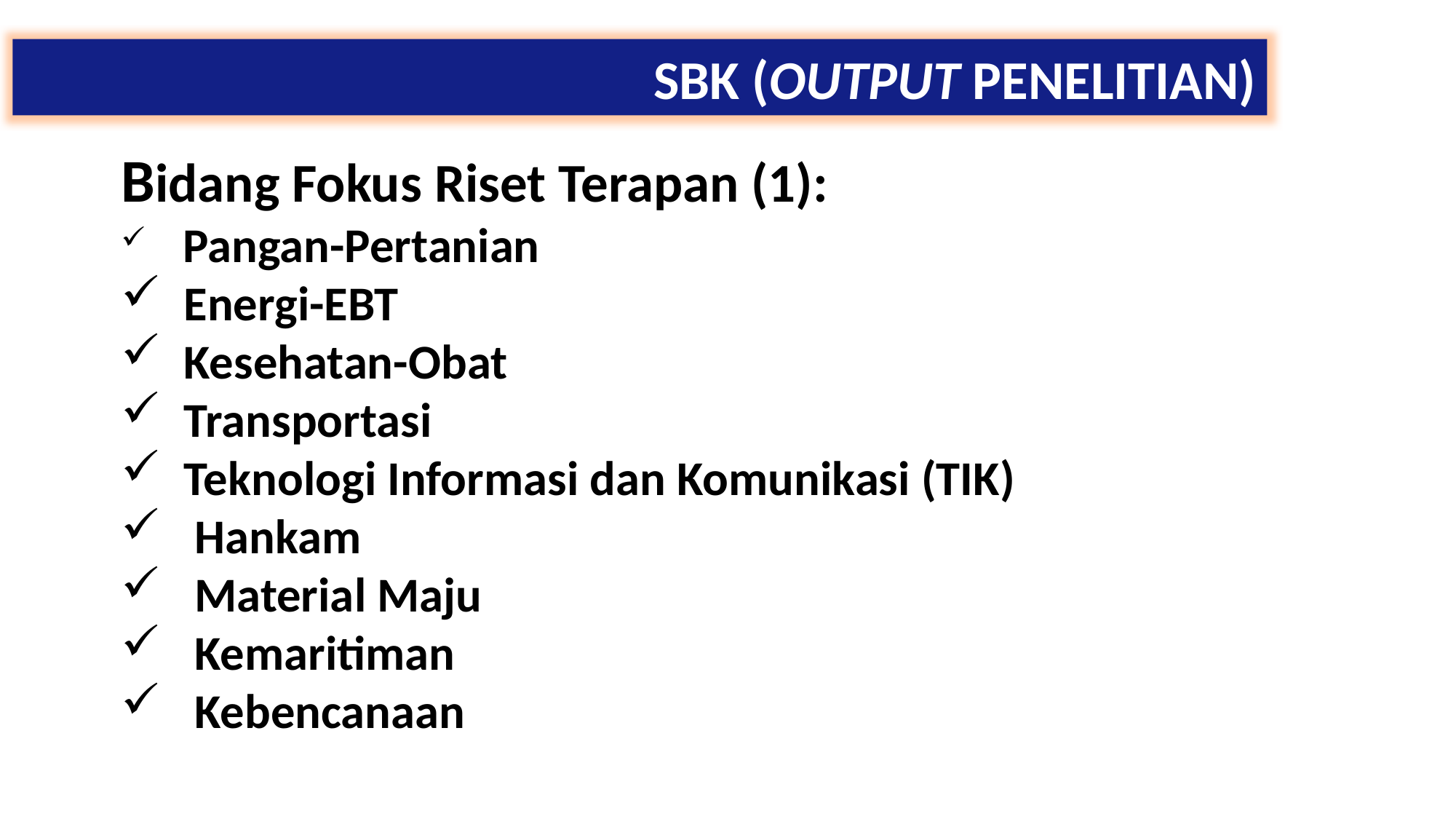

SBK (OUTPUT PENELITIAN)
Bidang Fokus Riset Terapan (1):
   Pangan-Pertanian
  Energi-EBT
  Kesehatan-Obat
  Transportasi
  Teknologi Informasi dan Komunikasi (TIK)
   Hankam
   Material Maju
   Kemaritiman
   Kebencanaan